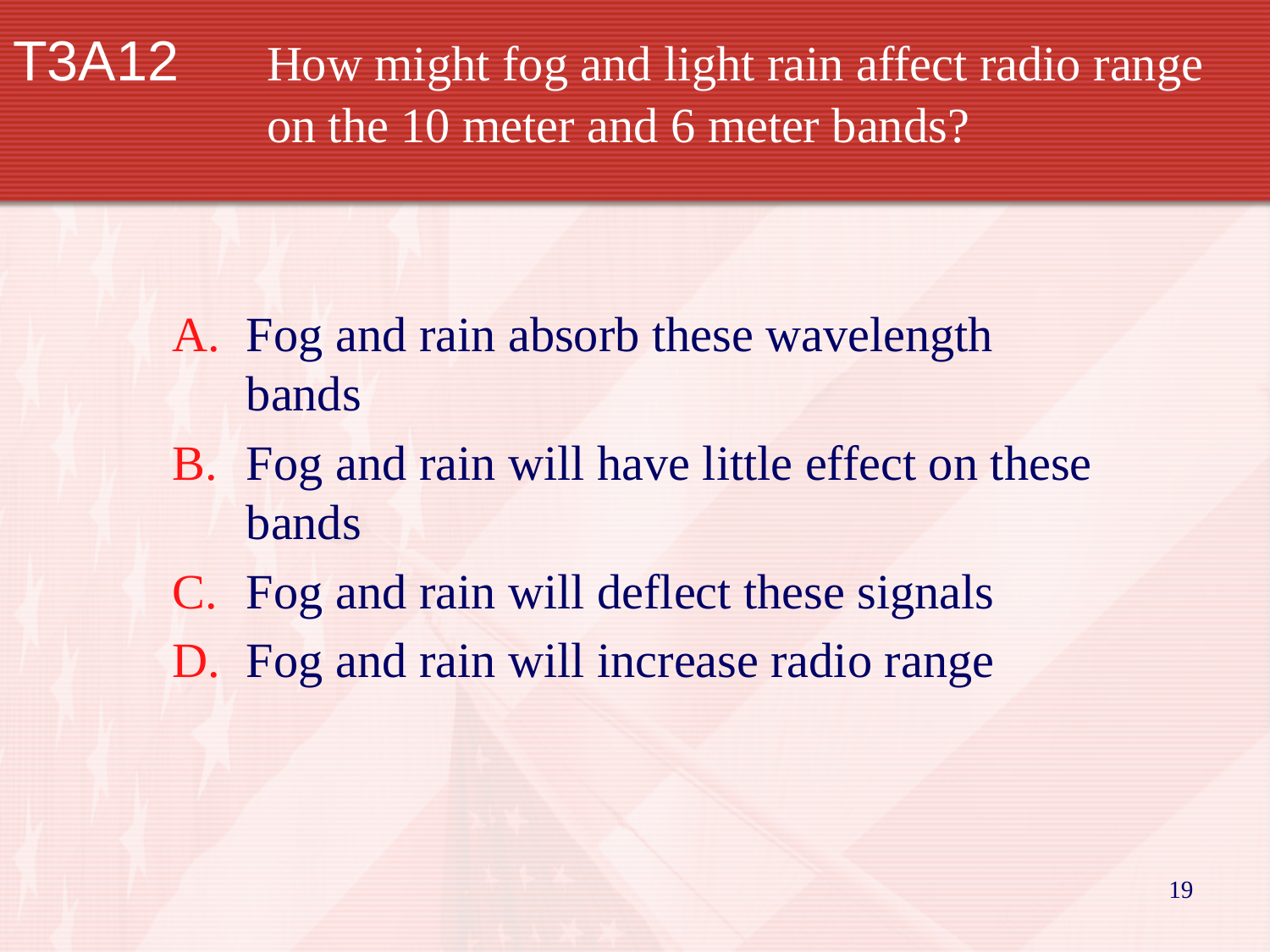

# T3A12		How might fog and light rain affect radio range 		on the 10 meter and 6 meter bands?
Fog and rain absorb these wavelength bands
Fog and rain will have little effect on these bands
Fog and rain will deflect these signals
Fog and rain will increase radio range
19